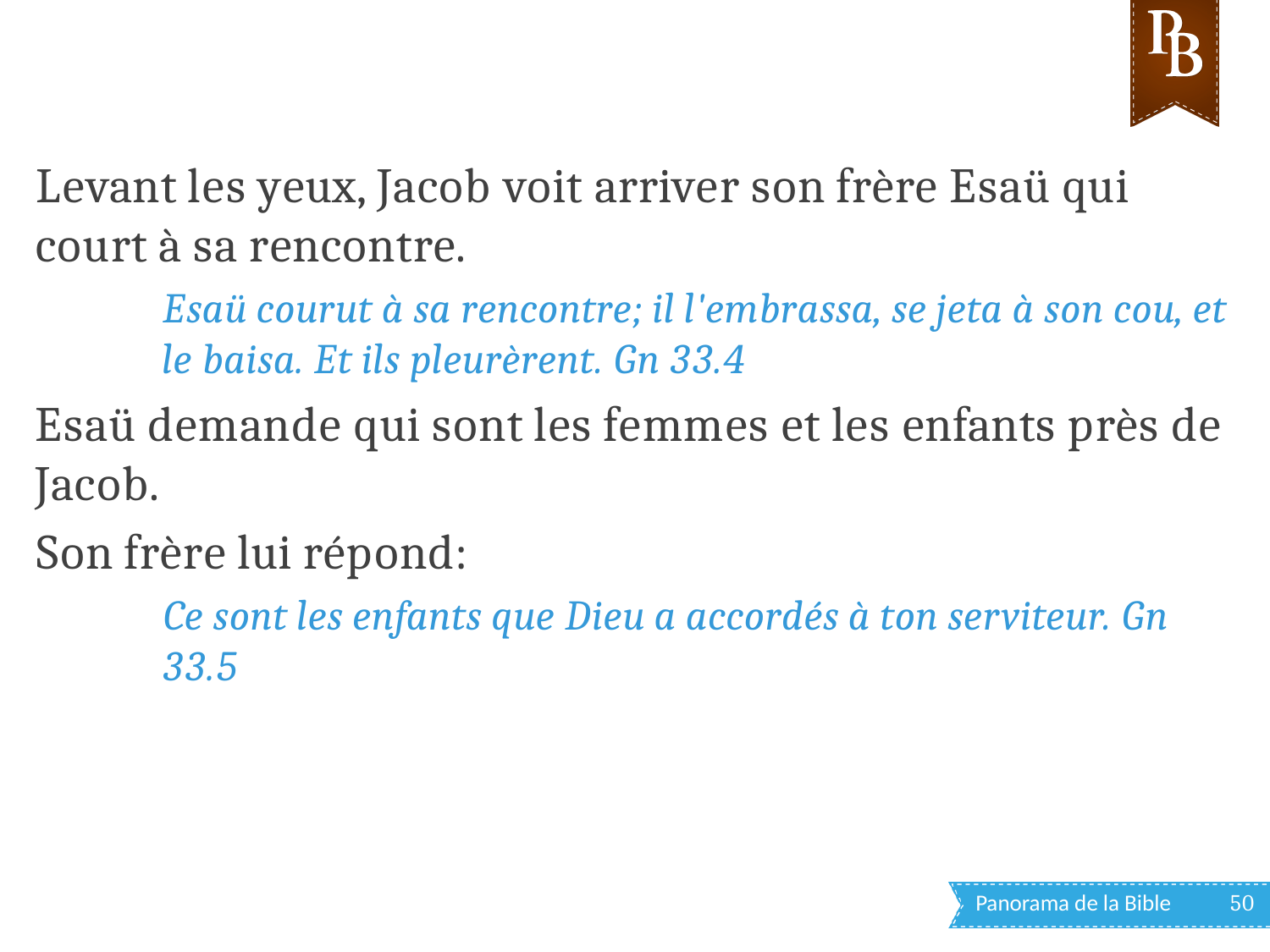

Levant les yeux, Jacob voit arriver son frère Esaü qui court à sa rencontre.
Esaü courut à sa rencontre; il l'embrassa, se jeta à son cou, et le baisa. Et ils pleurèrent. Gn 33.4
Esaü demande qui sont les femmes et les enfants près de Jacob.
Son frère lui répond:
Ce sont les enfants que Dieu a accordés à ton serviteur. Gn 33.5